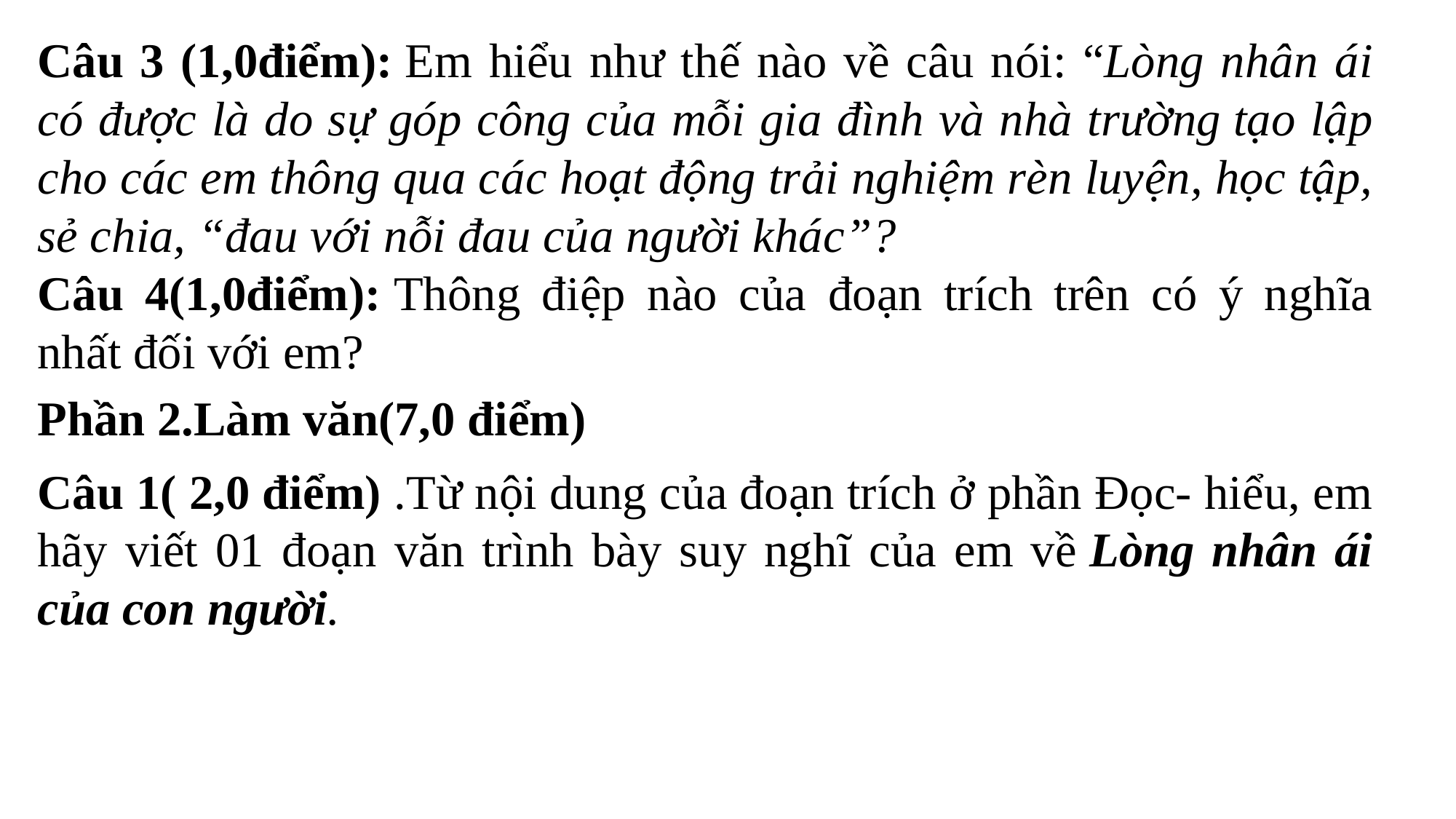

Câu 3 (1,0điểm): Em hiểu như thế nào về câu nói: “Lòng nhân ái có được là do sự góp công của mỗi gia đình và nhà trường tạo lập cho các em thông qua các hoạt động trải nghiệm rèn luyện, học tập, sẻ chia, “đau với nỗi đau của người khác”?
Câu 4(1,0điểm): Thông điệp nào của đoạn trích trên có ý nghĩa nhất đối với em?
Phần 2.Làm văn(7,0 điểm)
Câu 1( 2,0 điểm) .Từ nội dung của đoạn trích ở phần Đọc- hiểu, em hãy viết 01 đoạn văn trình bày suy nghĩ của em về Lòng nhân ái của con người.